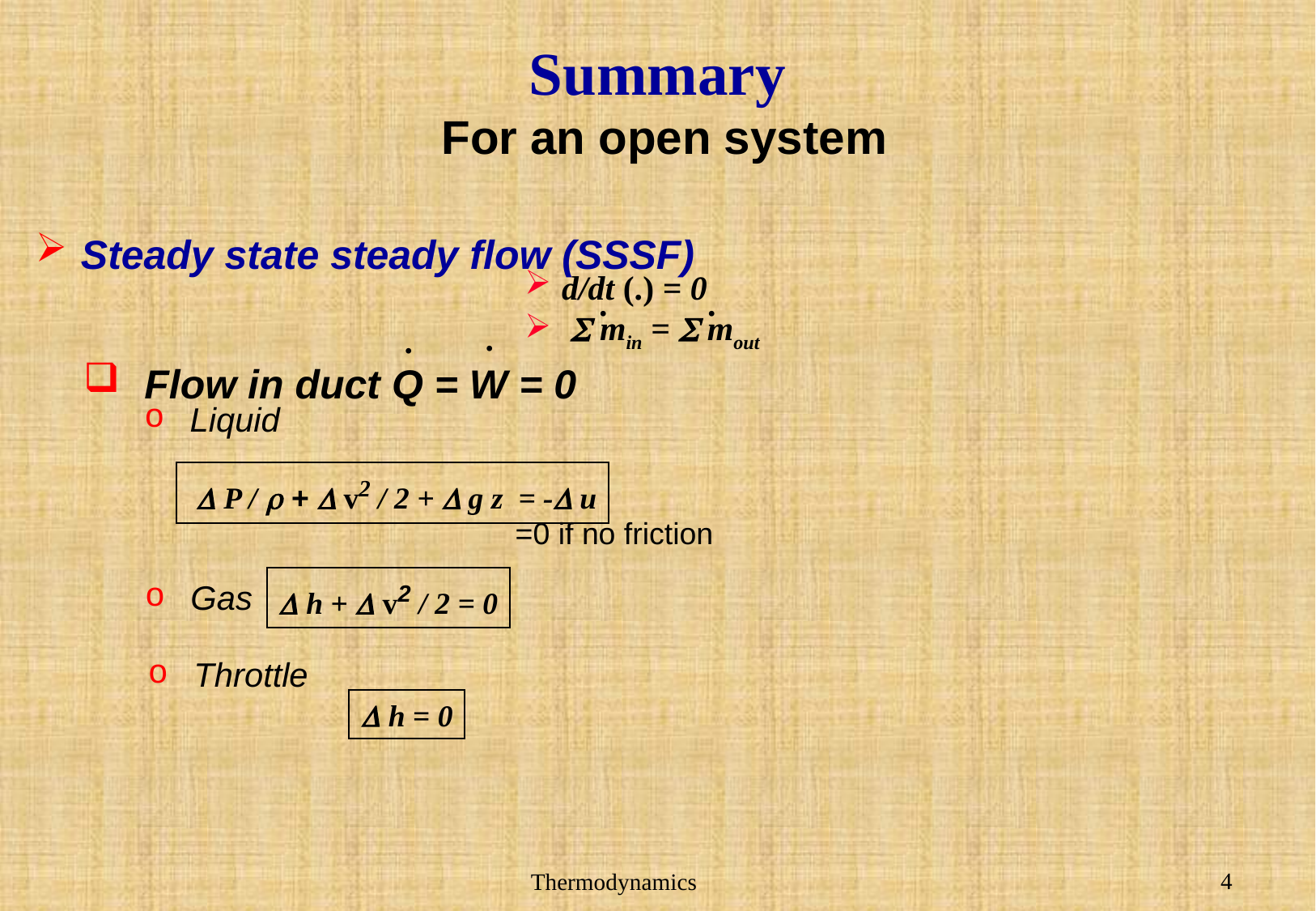

# Summary
For an open system
Steady state steady flow (SSSF)
 d/dt (.) = 0
 Σ min = Σ mout
.
.
.
.
Flow in duct Q = W = 0
Liquid
 Δ P / ρ + Δ v2 / 2 + Δ g z  = -Δ u
=0 if no friction
Gas
Δ h + Δ v2 / 2 = 0
Throttle
Δ h = 0